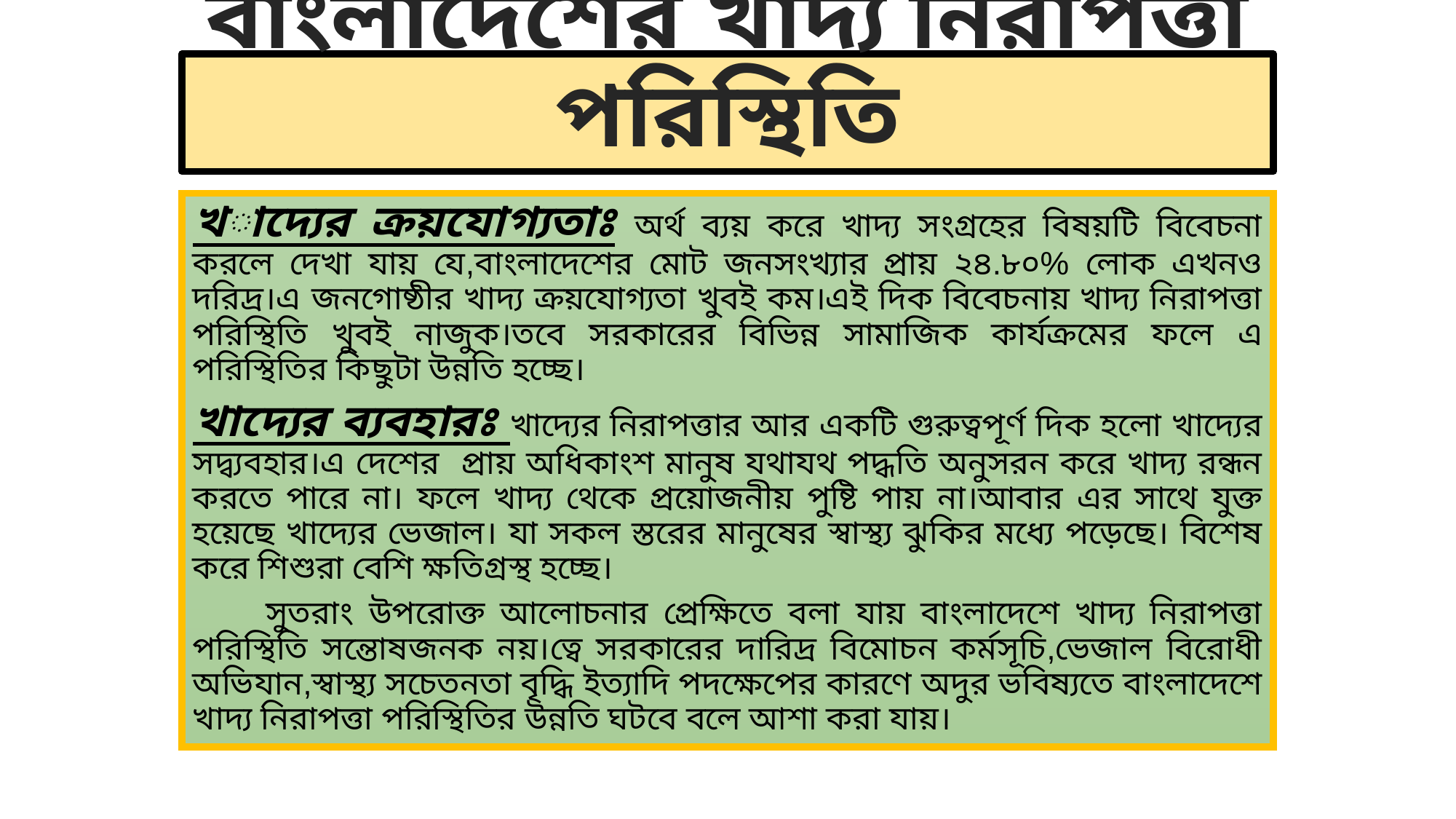

# বাংলাদেশের খাদ্য নিরাপত্তা পরিস্থিতি
খাদ্যের ক্রয়যোগ্যতাঃ অর্থ ব্যয় করে খাদ্য সংগ্রহের বিষয়টি বিবেচনা করলে দেখা যায় যে,বাংলাদেশের মোট জনসংখ্যার প্রায় ২৪.৮০% লোক এখনও দরিদ্র।এ জনগোষ্ঠীর খাদ্য ক্রয়যোগ্যতা খুবই কম।এই দিক বিবেচনায় খাদ্য নিরাপত্তা পরিস্থিতি খুবই নাজুক।তবে সরকারের বিভিন্ন সামাজিক কার্যক্রমের ফলে এ পরিস্থিতির কিছুটা উন্নতি হচ্ছে।
খাদ্যের ব্যবহারঃ খাদ্যের নিরাপত্তার আর একটি গুরুত্বপূর্ণ দিক হলো খাদ্যের সদ্ব্যবহার।এ দেশের  প্রায় অধিকাংশ মানুষ যথাযথ পদ্ধতি অনুসরন করে খাদ্য রন্ধন করতে পারে না। ফলে খাদ্য থেকে প্রয়োজনীয় পুষ্টি পায় না।আবার এর সাথে যুক্ত হয়েছে খাদ্যের ভেজাল। যা সকল স্তরের মানুষের স্বাস্থ্য ঝুকির মধ্যে পড়েছে। বিশেষ করে শিশুরা বেশি ক্ষতিগ্রস্থ হচ্ছে।
	সুতরাং উপরোক্ত আলোচনার প্রেক্ষিতে বলা যায় বাংলাদেশে খাদ্য নিরাপত্তা পরিস্থিতি সন্তোষজনক নয়।ত্বে সরকারের দারিদ্র বিমোচন কর্মসূচি,ভেজাল বিরোধী অভিযান,স্বাস্থ্য সচেতনতা বৃদ্ধি ইত্যাদি পদক্ষেপের কারণে অদুর ভবিষ্যতে বাংলাদেশে খাদ্য নিরাপত্তা পরিস্থিতির উন্নতি ঘটবে বলে আশা করা যায়।